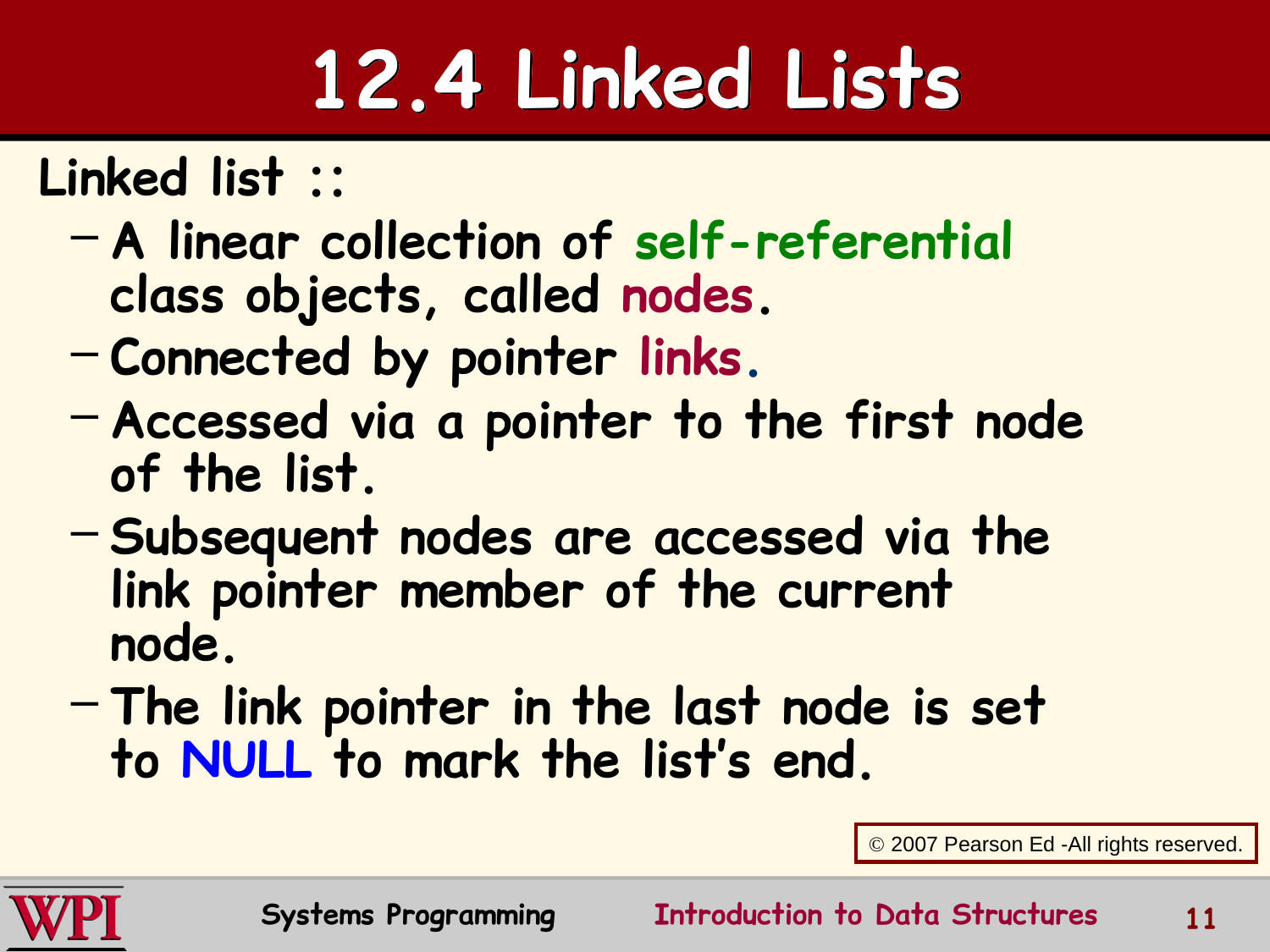

# 12.4 Linked Lists
Linked list ::
A linear collection of self-referential class objects, called nodes.
Connected by pointer links.
Accessed via a pointer to the first node of the list.
Subsequent nodes are accessed via the link pointer member of the current node.
The link pointer in the last node is set to NULL to mark the list’s end.
© 2007 Pearson Ed -All rights reserved.
Systems Programming        Introduction to Data Structures
11